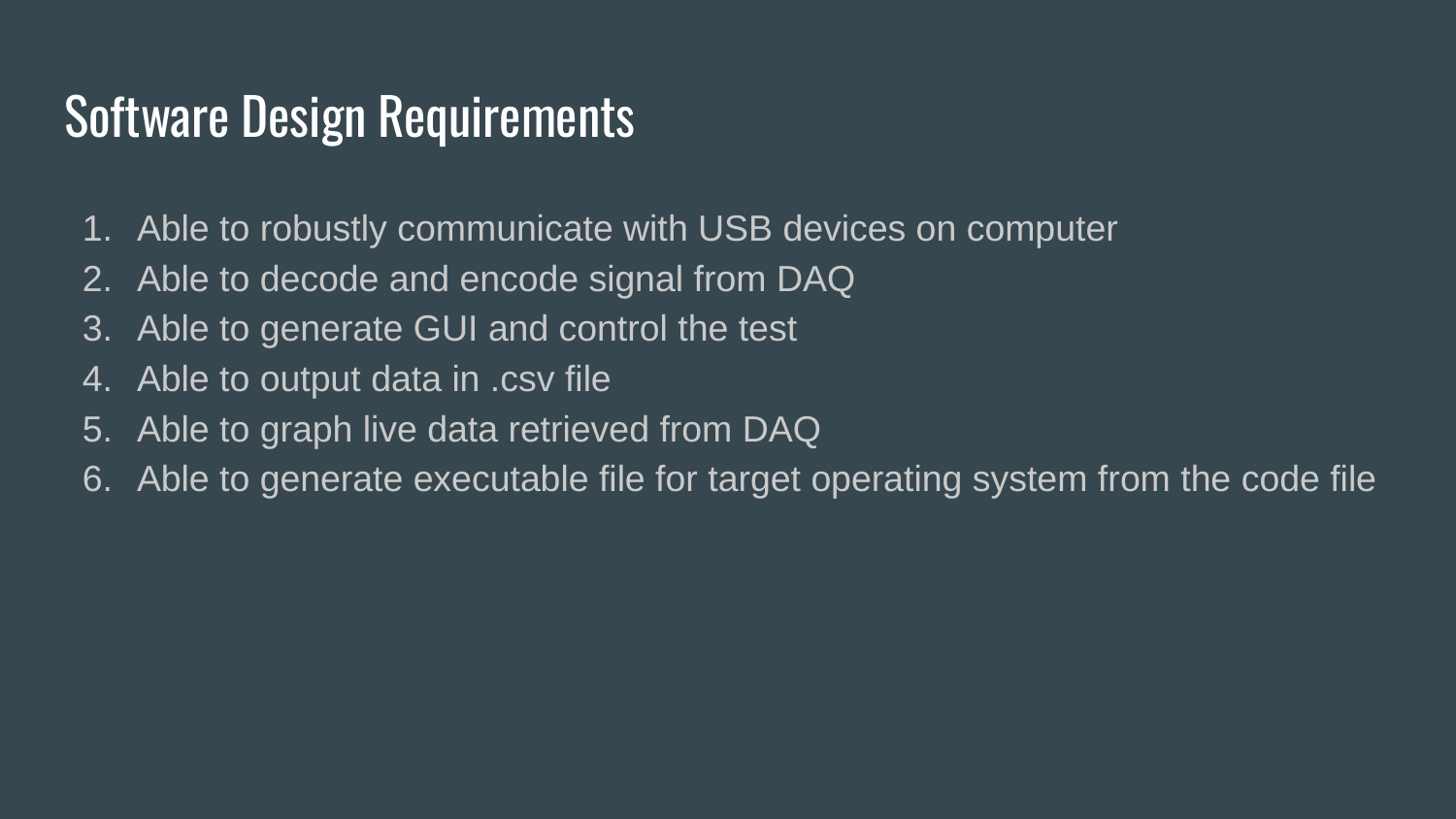

# Software Design Requirements
Able to robustly communicate with USB devices on computer
Able to decode and encode signal from DAQ
Able to generate GUI and control the test
Able to output data in .csv file
Able to graph live data retrieved from DAQ
Able to generate executable file for target operating system from the code file